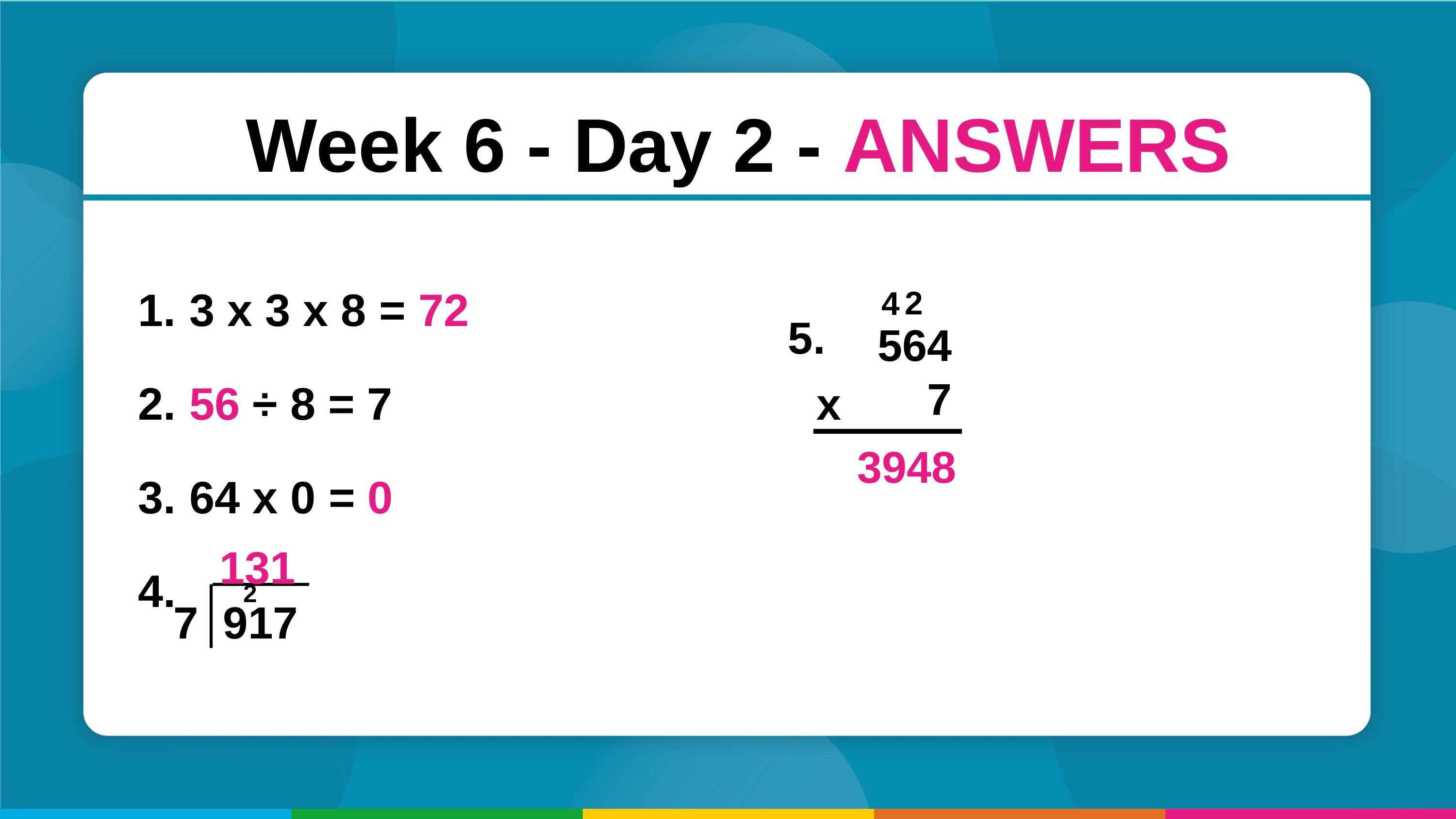

Week 6 - Day 2 - ANSWERS
 3 x 3 x 8 = 72
 56 ÷ 8 = 7
 64 x 0 = 0

2
4
5.
564
7
x
3948
131
2
7  917